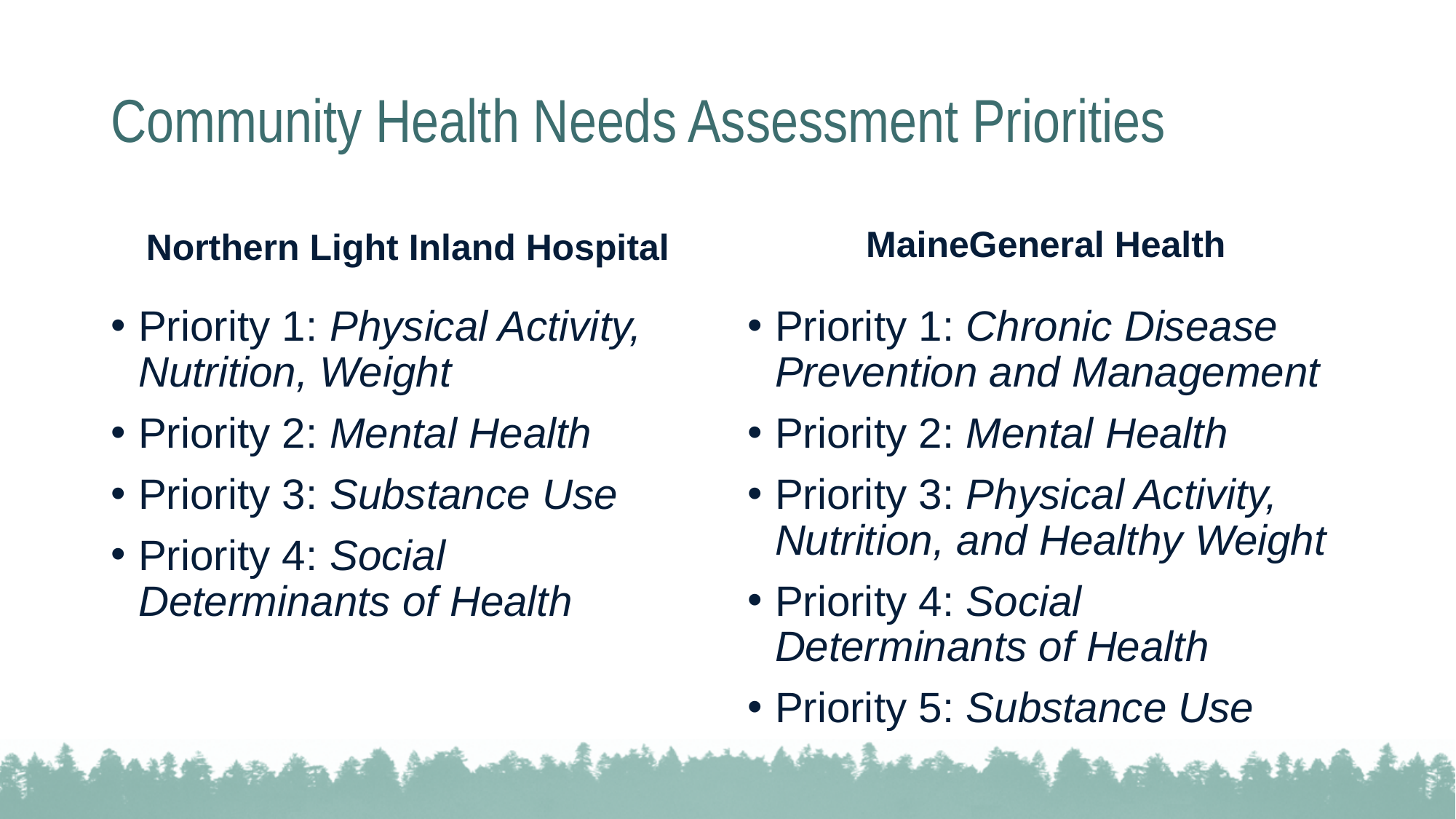

# Community Health Needs Assessment Priorities
MaineGeneral Health
Northern Light Inland Hospital
Priority 1: Physical Activity, Nutrition, Weight
Priority 2: Mental Health
Priority 3: Substance Use
Priority 4: Social Determinants of Health
Priority 1: Chronic Disease Prevention and Management
Priority 2: Mental Health
Priority 3: Physical Activity, Nutrition, and Healthy Weight
Priority 4: Social Determinants of Health
Priority 5: Substance Use